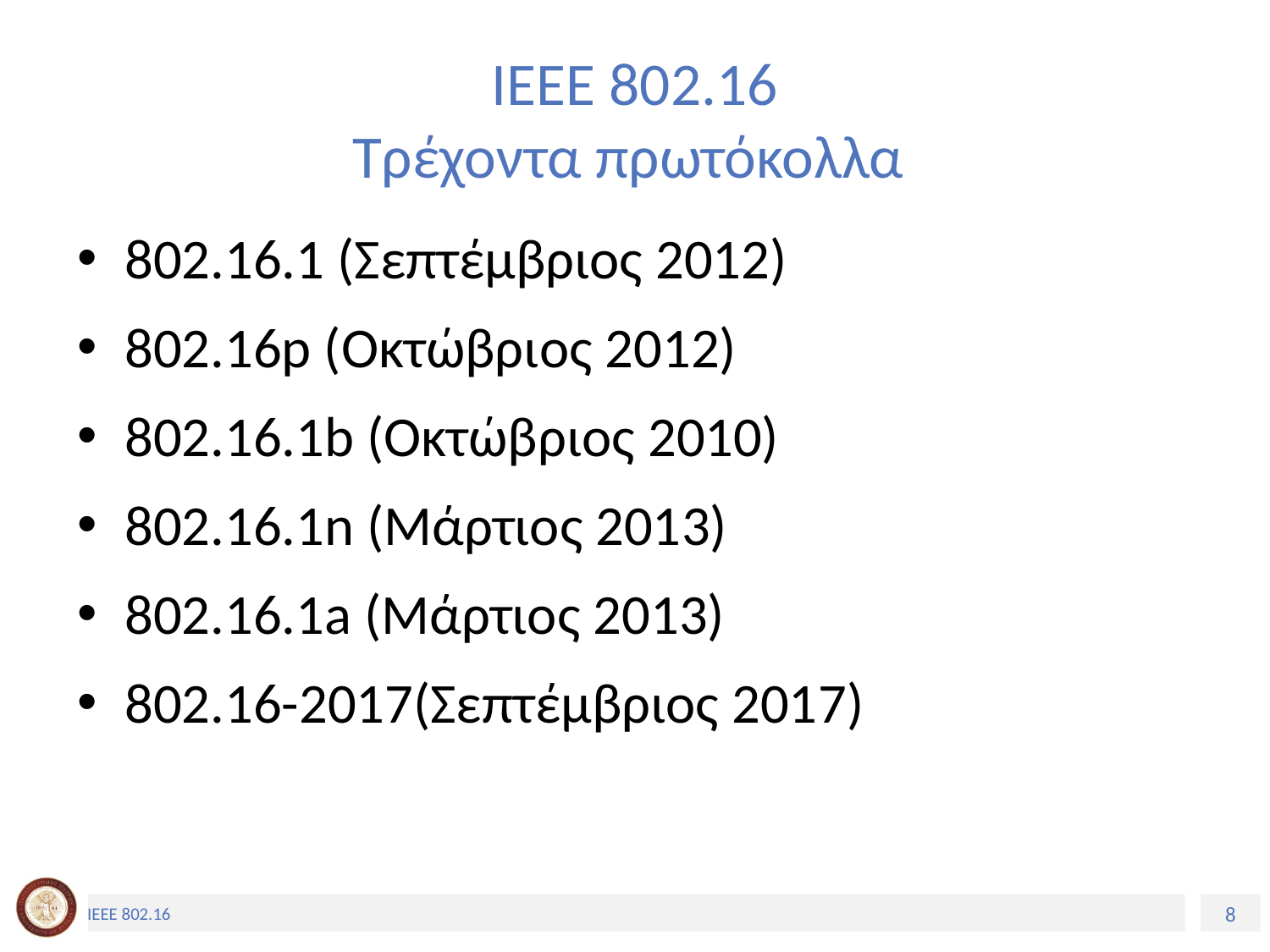

# ΙΕΕΕ 802.16 Τρέχοντα πρωτόκολλα
802.16.1 (Σεπτέμβριος 2012)
802.16p (Οκτώβριος 2012)
802.16.1b (Οκτώβριος 2010)
802.16.1n (Μάρτιος 2013)
802.16.1a (Μάρτιος 2013)
802.16-2017(Σεπτέμβριος 2017)